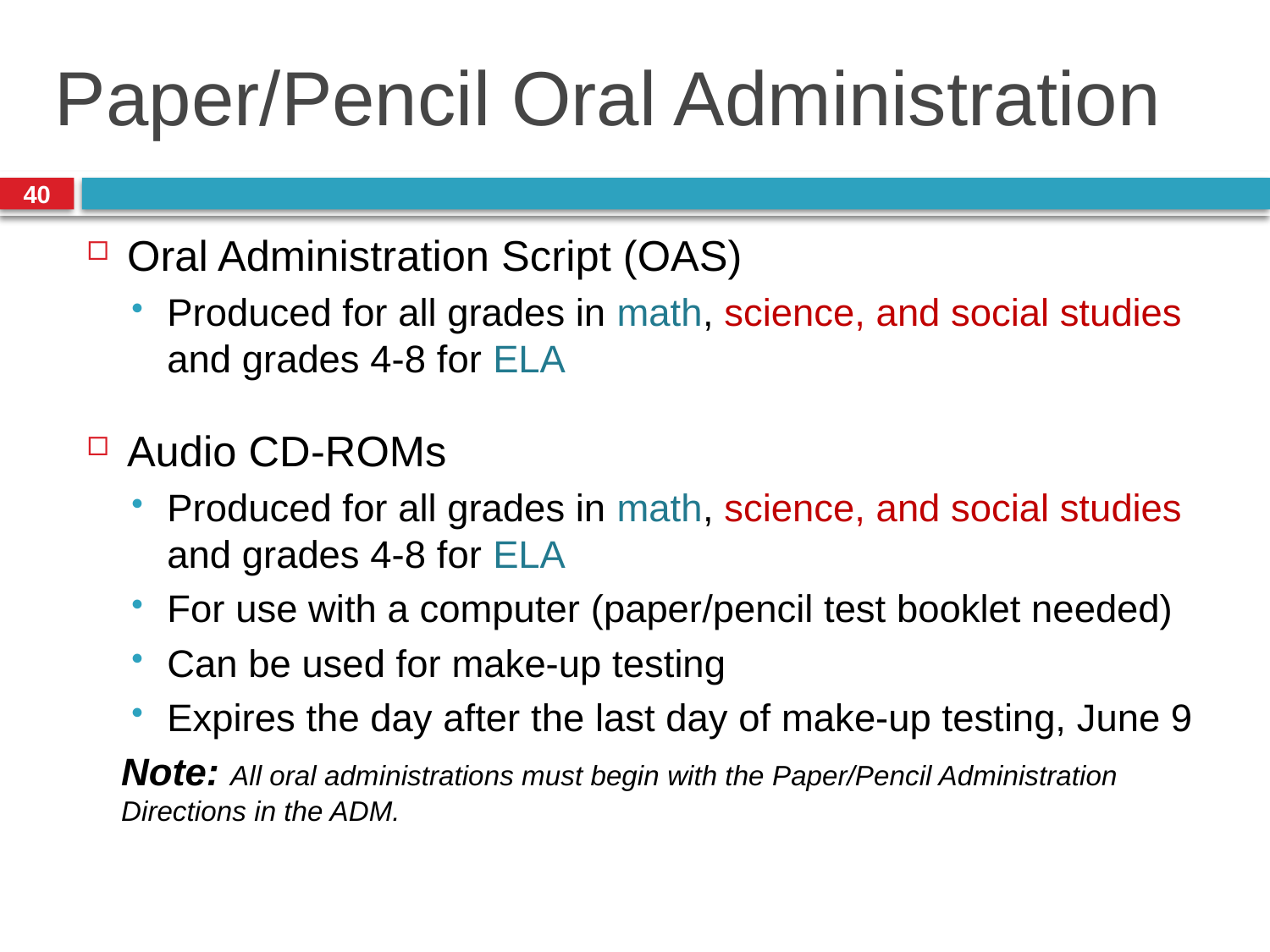

# Paper/Pencil Oral Administration
40
Oral Administration Script (OAS)
Produced for all grades in math, science, and social studies and grades 4-8 for ELA

Audio CD-ROMs
Produced for all grades in math, science, and social studies and grades 4-8 for ELA
For use with a computer (paper/pencil test booklet needed)
Can be used for make-up testing
Expires the day after the last day of make-up testing, June 9
Note: All oral administrations must begin with the Paper/Pencil Administration Directions in the ADM.